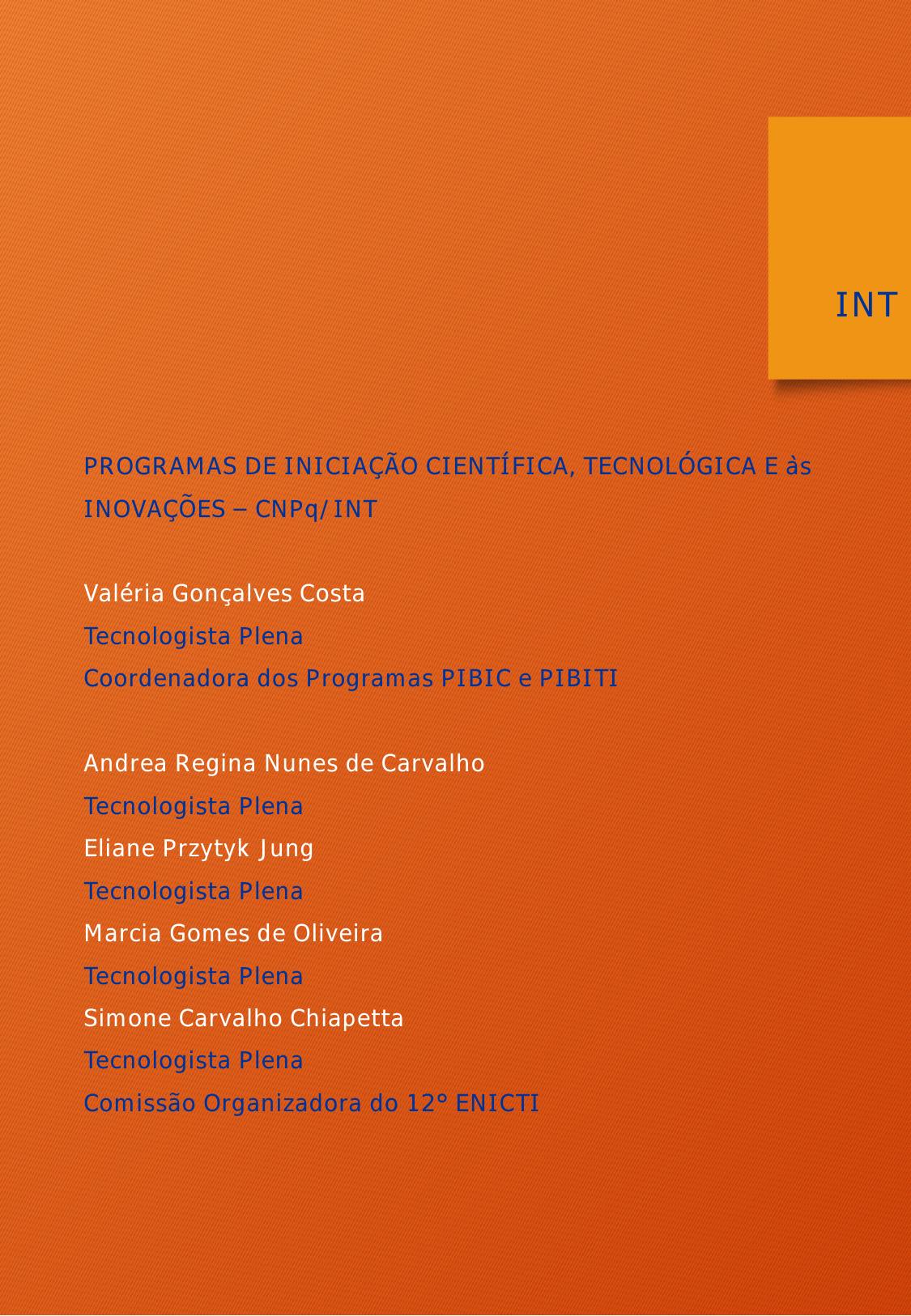

INT
PROGRAMAS DE INICIAÇÃO CIENTÍFICA, TECNOLÓGICA E às INOVAÇÕES – CNPq/INT

Valéria Gonçalves Costa
Tecnologista Plena
Coordenadora dos Programas PIBIC e PIBITI

Andrea Regina Nunes de Carvalho
Tecnologista Plena
Eliane Przytyk Jung
Tecnologista Plena
Marcia Gomes de Oliveira
Tecnologista Plena
Simone Carvalho Chiapetta
Tecnologista Plena
Comissão Organizadora do 12° ENICTI